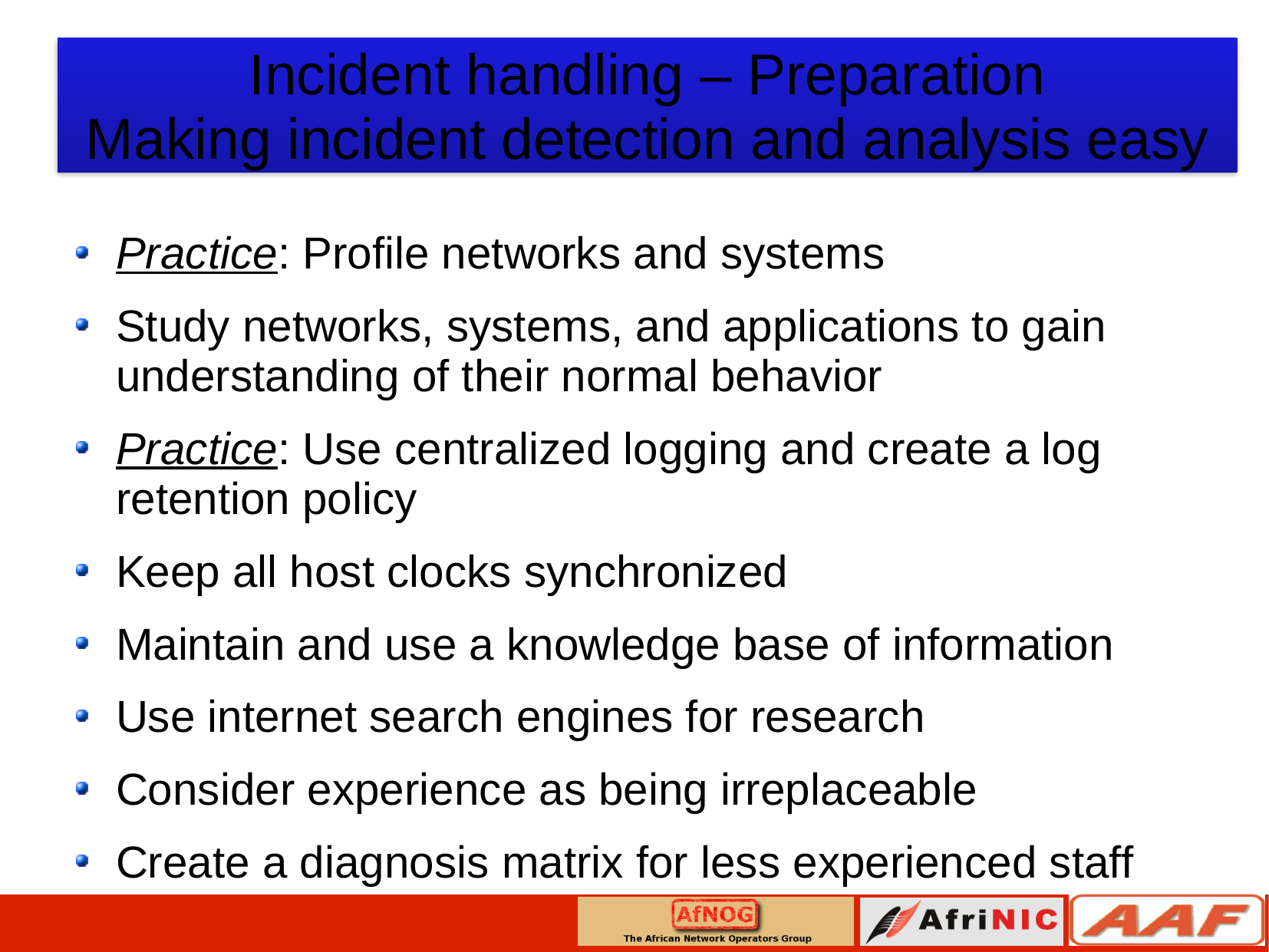

Incident handling – Preparation
Making incident detection and analysis easy
Practice: Profile networks and systems
Study networks, systems, and applications to gain understanding of their normal behavior
Practice: Use centralized logging and create a log retention policy
Keep all host clocks synchronized
Maintain and use a knowledge base of information
Use internet search engines for research
Consider experience as being irreplaceable
Create a diagnosis matrix for less experienced staff